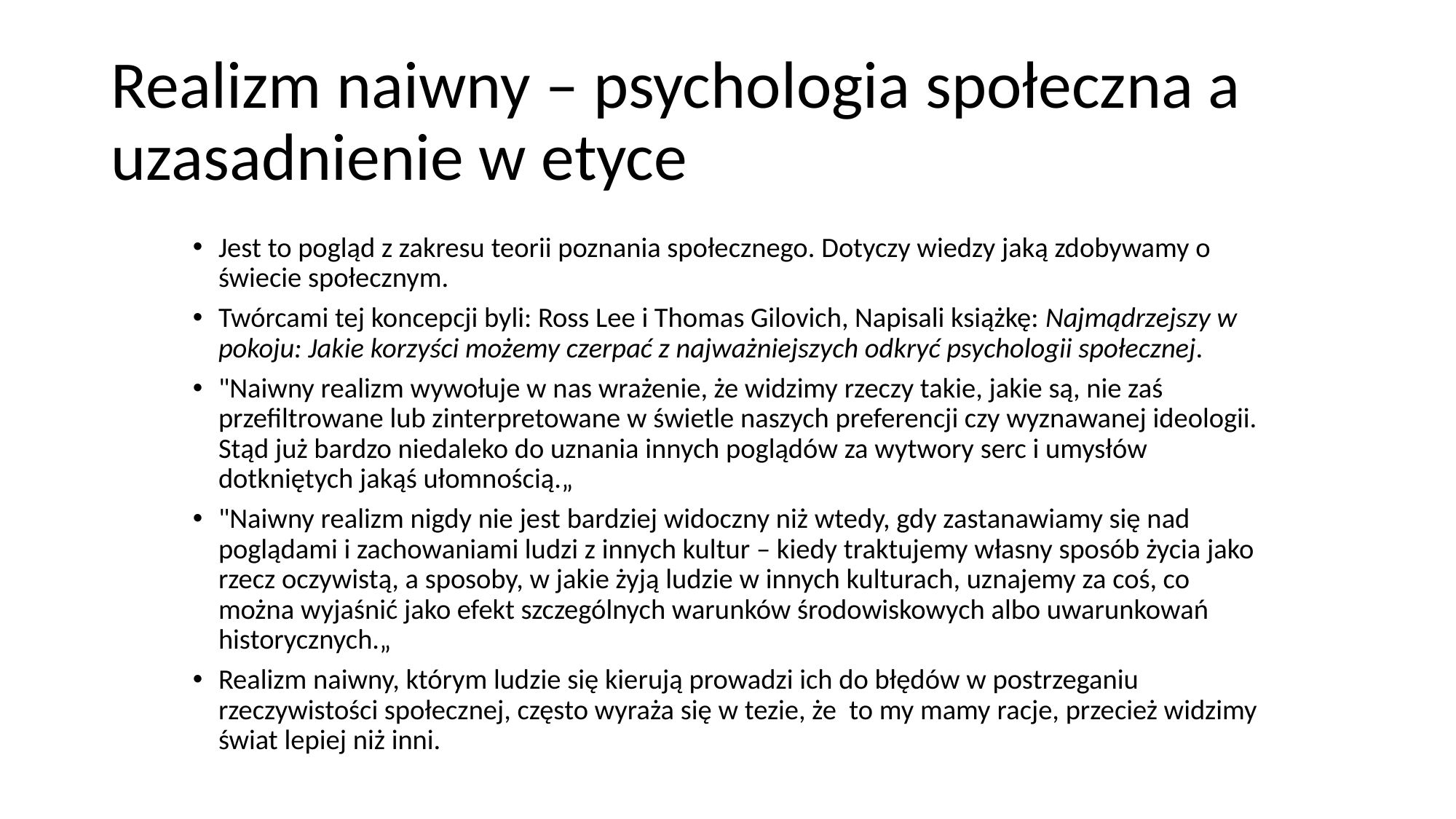

# Realizm naiwny – psychologia społeczna a uzasadnienie w etyce
Jest to pogląd z zakresu teorii poznania społecznego. Dotyczy wiedzy jaką zdobywamy o świecie społecznym.
Twórcami tej koncepcji byli: Ross Lee i Thomas Gilovich, Napisali książkę: Najmądrzejszy w pokoju: Jakie korzyści możemy czerpać z najważniejszych odkryć psychologii społecznej.
"Naiwny realizm wywołuje w nas wrażenie, że widzimy rzeczy takie, jakie są, nie zaś przefiltrowane lub zinterpretowane w świetle naszych preferencji czy wyznawanej ideologii. Stąd już bardzo niedaleko do uznania innych poglądów za wytwory serc i umysłów dotkniętych jakąś ułomnością.„
"Naiwny realizm nigdy nie jest bardziej widoczny niż wtedy, gdy zastanawiamy się nad poglądami i zachowaniami ludzi z innych kultur – kiedy traktujemy własny sposób życia jako rzecz oczywistą, a sposoby, w jakie żyją ludzie w innych kulturach, uznajemy za coś, co można wyjaśnić jako efekt szczególnych warunków środowiskowych albo uwarunkowań historycznych.„
Realizm naiwny, którym ludzie się kierują prowadzi ich do błędów w postrzeganiu rzeczywistości społecznej, często wyraża się w tezie, że  to my mamy racje, przecież widzimy świat lepiej niż inni.